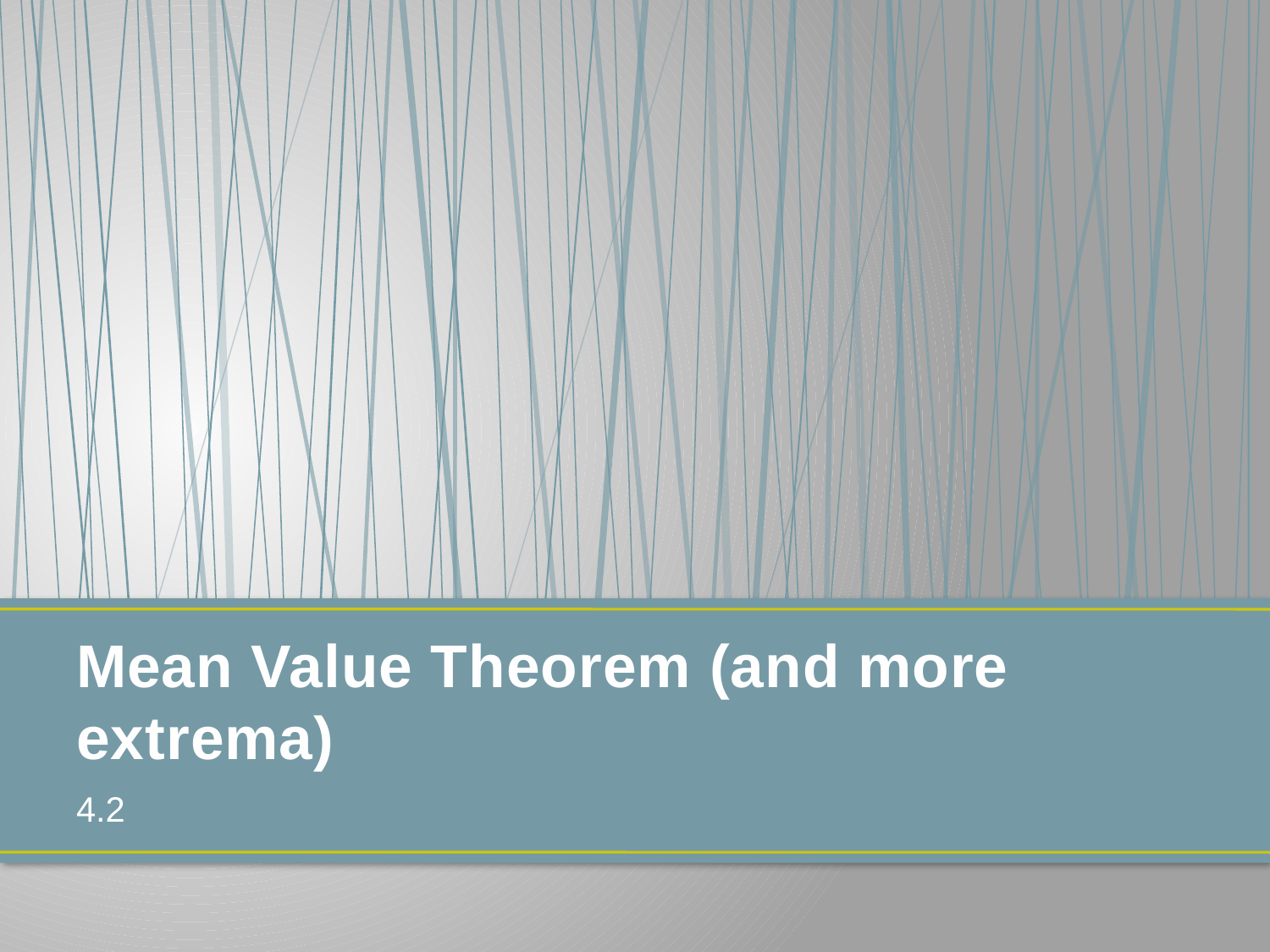

# Mean Value Theorem (and more extrema)
4.2